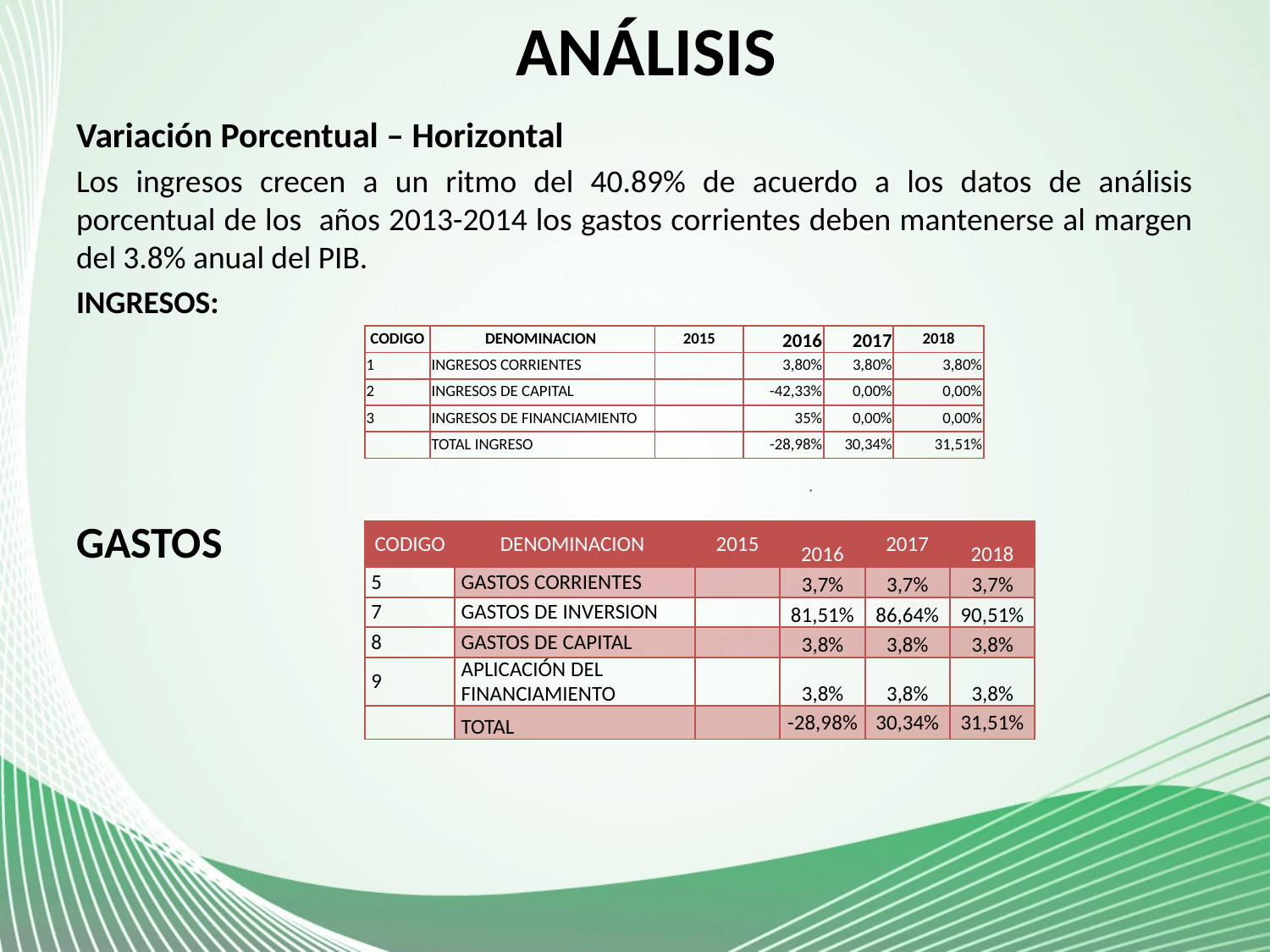

# ANÁLISIS
Variación Porcentual – Horizontal
Los ingresos crecen a un ritmo del 40.89% de acuerdo a los datos de análisis porcentual de los  años 2013-2014 los gastos corrientes deben mantenerse al margen del 3.8% anual del PIB.
INGRESOS:

GASTOS
| CODIGO | DENOMINACION | 2015 | 2016 | 2017 | 2018 |
| --- | --- | --- | --- | --- | --- |
| 1 | INGRESOS CORRIENTES |  | 3,80% | 3,80% | 3,80% |
| 2 | INGRESOS DE CAPITAL |  | -42,33% | 0,00% | 0,00% |
| 3 | INGRESOS DE FINANCIAMIENTO |  | 35% | 0,00% | 0,00% |
|  | TOTAL INGRESO |  | -28,98% | 30,34% | 31,51% |
| CODIGO | DENOMINACION | 2015 | 2016 | 2017 | 2018 |
| --- | --- | --- | --- | --- | --- |
| 5 | GASTOS CORRIENTES |  | 3,7% | 3,7% | 3,7% |
| 7 | GASTOS DE INVERSION |  | 81,51% | 86,64% | 90,51% |
| 8 | GASTOS DE CAPITAL |  | 3,8% | 3,8% | 3,8% |
| 9 | APLICACIÓN DEL FINANCIAMIENTO |  | 3,8% | 3,8% | 3,8% |
|  | TOTAL |  | -28,98% | 30,34% | 31,51% |